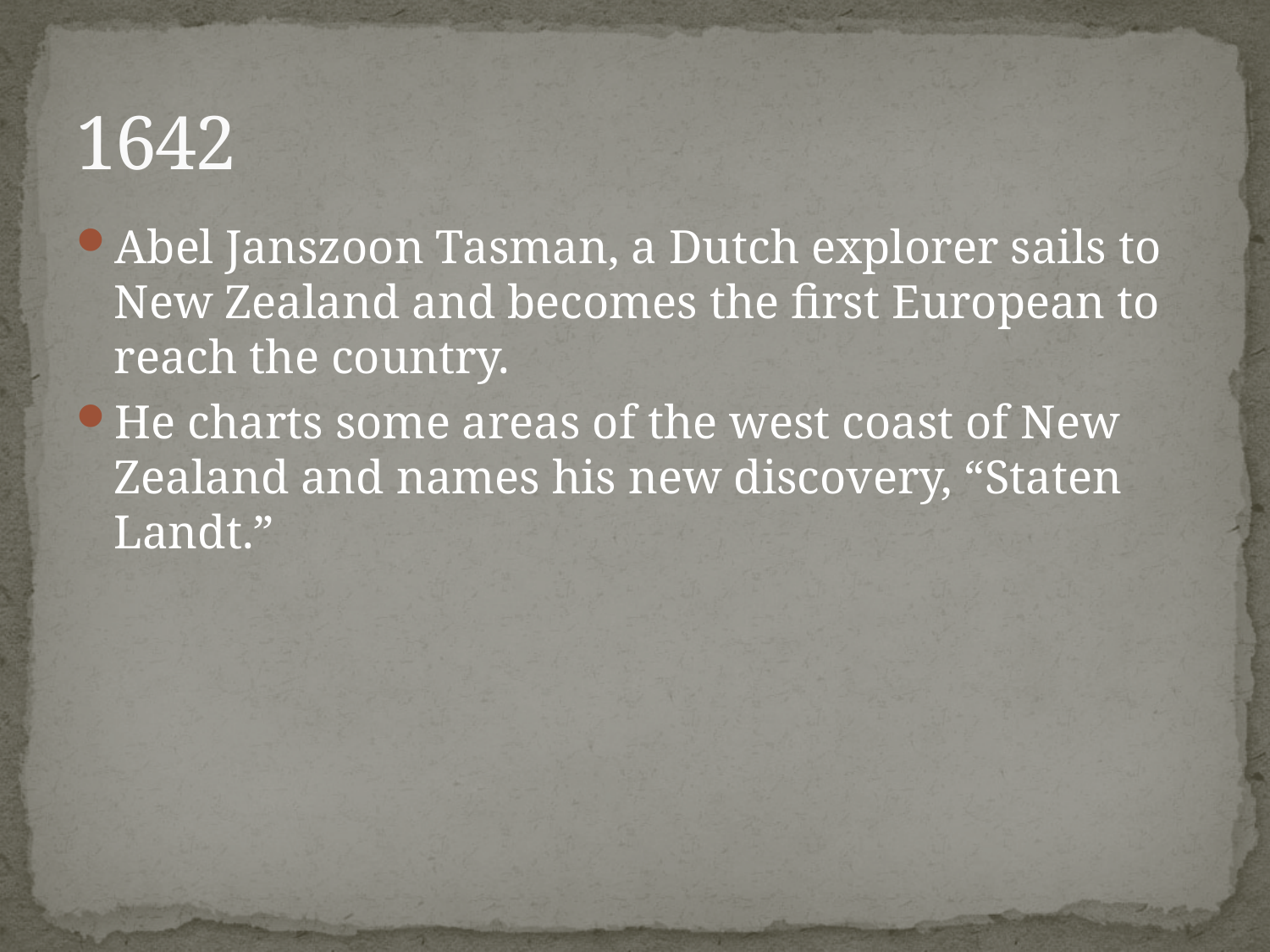

# 1642
Abel Janszoon Tasman, a Dutch explorer sails to New Zealand and becomes the first European to reach the country.
He charts some areas of the west coast of New Zealand and names his new discovery, “Staten Landt.”